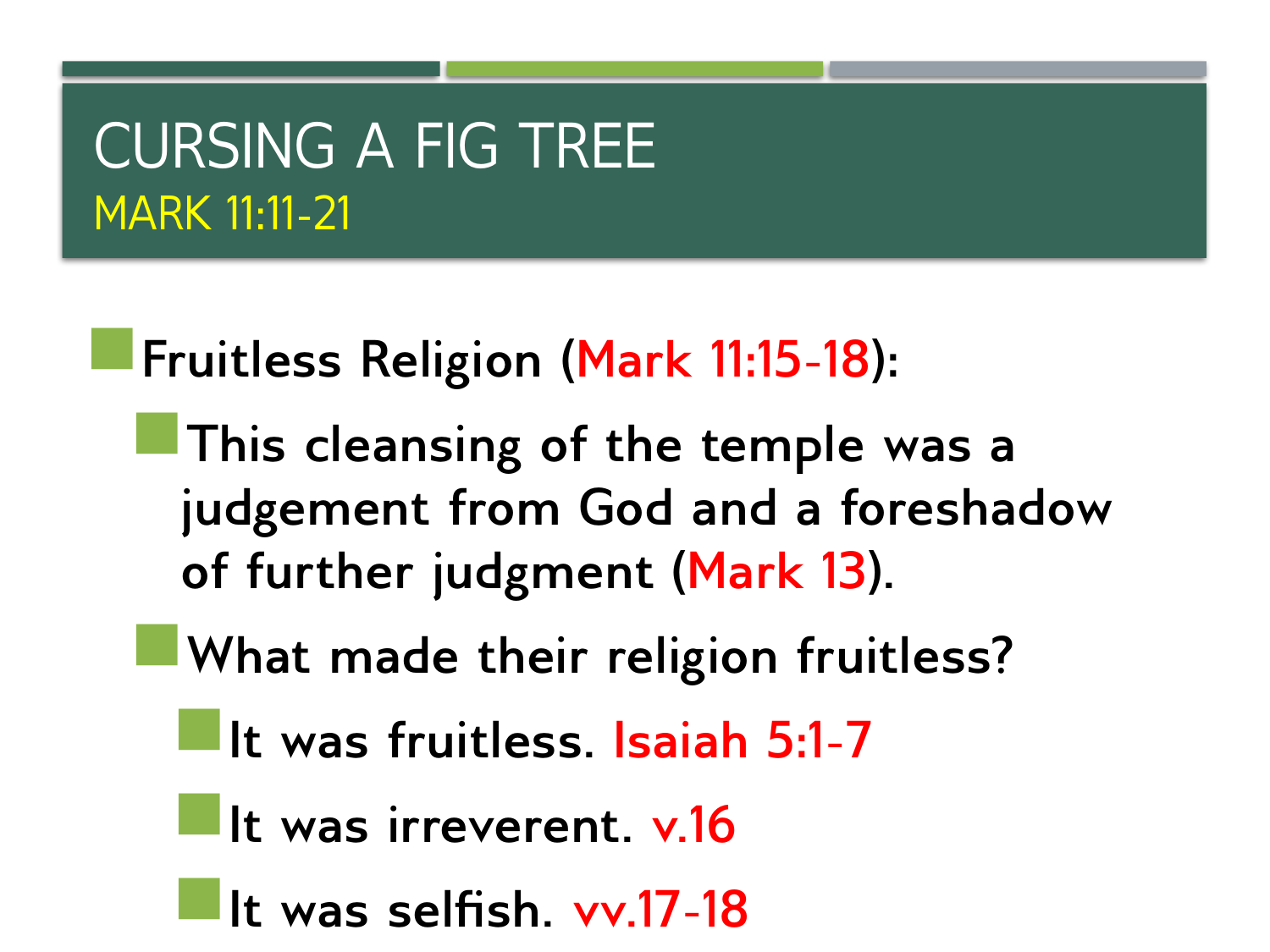

# Cursing a fig tree Mark 11:11-21
Fruitless Religion (Mark 11:15-18):
This cleansing of the temple was a judgement from God and a foreshadow of further judgment (Mark 13).
What made their religion fruitless?
It was fruitless. Isaiah 5:1-7
It was irreverent. v.16
It was selfish. vv.17-18